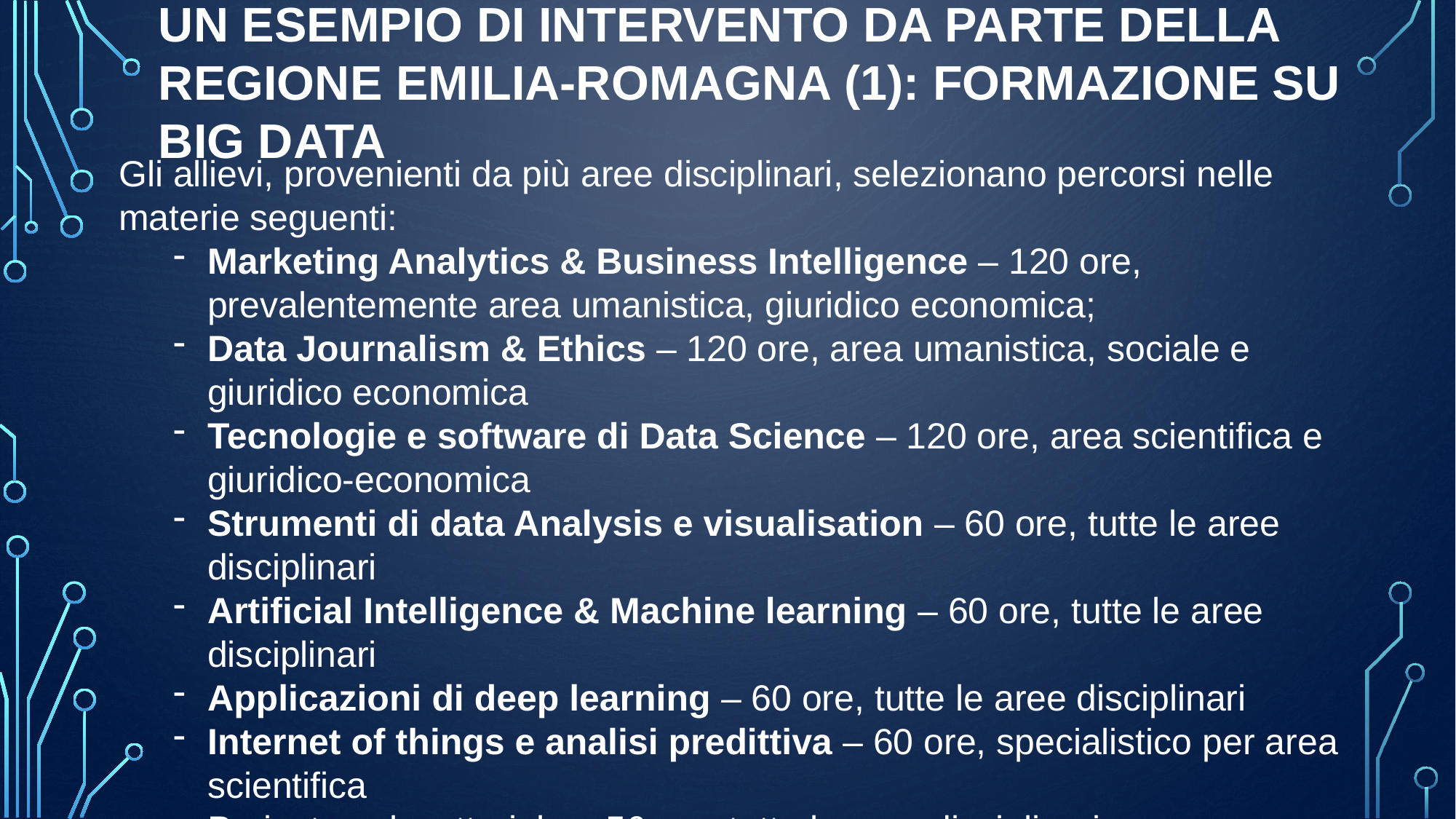

UN ESEMPIO DI INTERVENTO DA PARTE DELLA REGIONE EMILIA-ROMAGNA (1): FORMAZIONE SU BIG DATA
Gli allievi, provenienti da più aree disciplinari, selezionano percorsi nelle materie seguenti:
Marketing Analytics & Business Intelligence – 120 ore, prevalentemente area umanistica, giuridico economica;
Data Journalism & Ethics – 120 ore, area umanistica, sociale e giuridico economica
Tecnologie e software di Data Science – 120 ore, area scientifica e giuridico-economica
Strumenti di data Analysis e visualisation – 60 ore, tutte le aree disciplinari
Artificial Intelligence & Machine learning – 60 ore, tutte le aree disciplinari
Applicazioni di deep learning – 60 ore, tutte le aree disciplinari
Internet of things e analisi predittiva – 60 ore, specialistico per area scientifica
Project work settoriale – 56 ore, tutte le aree disciplinari